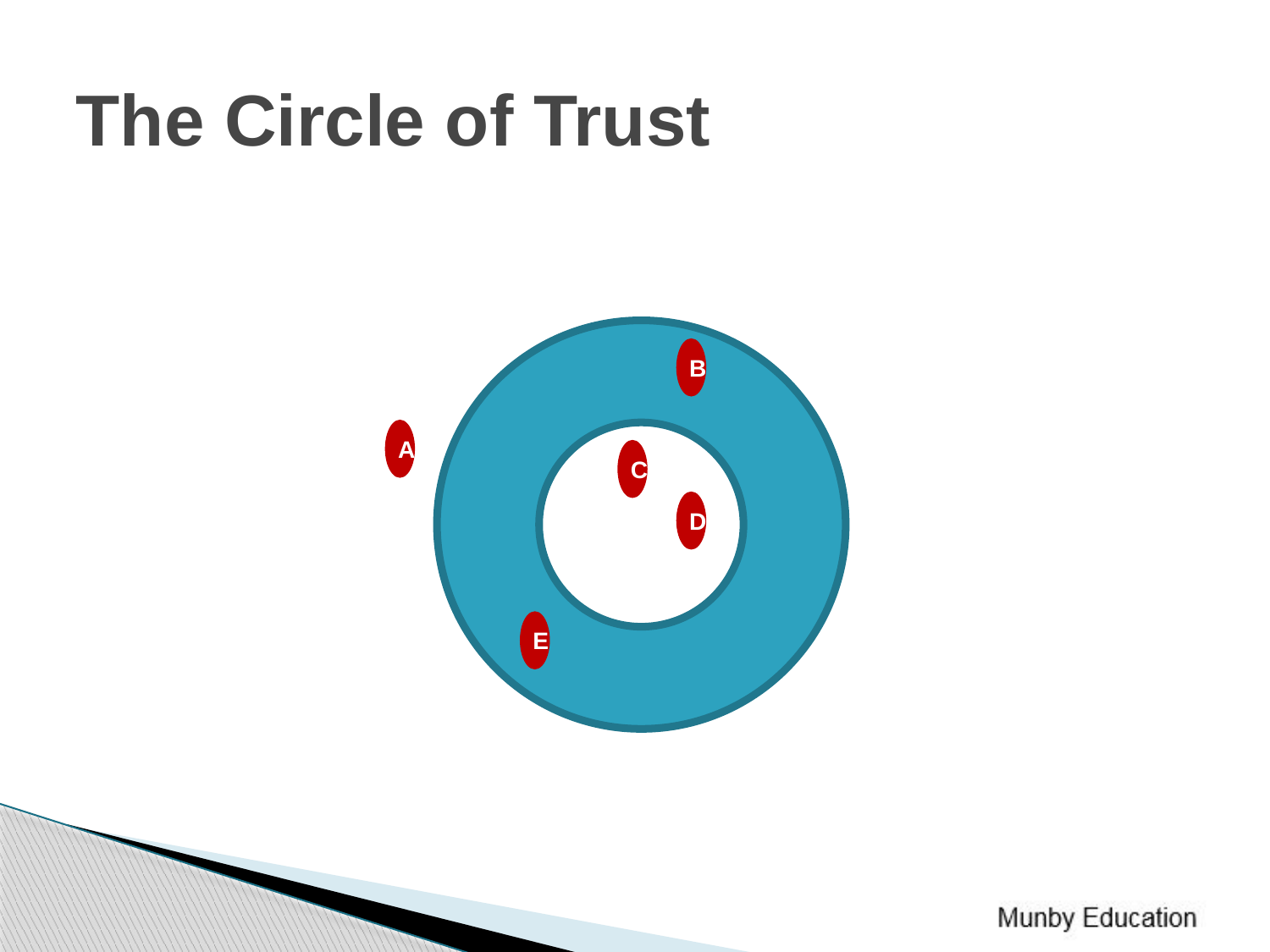

# The Circle of Trust

B
A
C
D
E